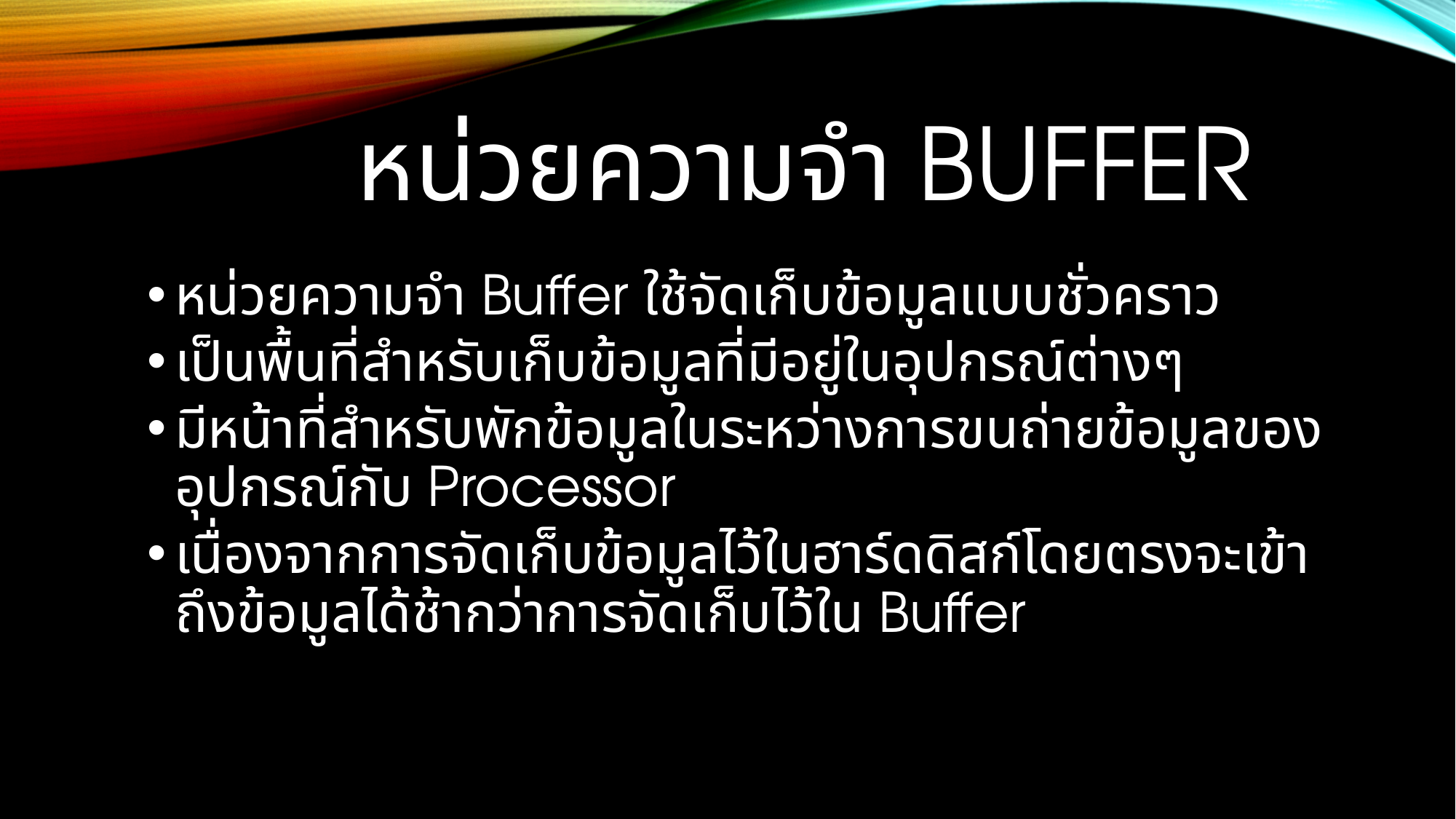

# หน่วยความจำ buffer
หน่วยความจำ Buffer ใช้จัดเก็บข้อมูลแบบชั่วคราว
เป็นพื้นที่สำหรับเก็บข้อมูลที่มีอยู่ในอุปกรณ์ต่างๆ
มีหน้าที่สำหรับพักข้อมูลในระหว่างการขนถ่ายข้อมูลของอุปกรณ์กับ Processor
เนื่องจากการจัดเก็บข้อมูลไว้ในฮาร์ดดิสก์โดยตรงจะเข้าถึงข้อมูลได้ช้ากว่าการจัดเก็บไว้ใน Buffer